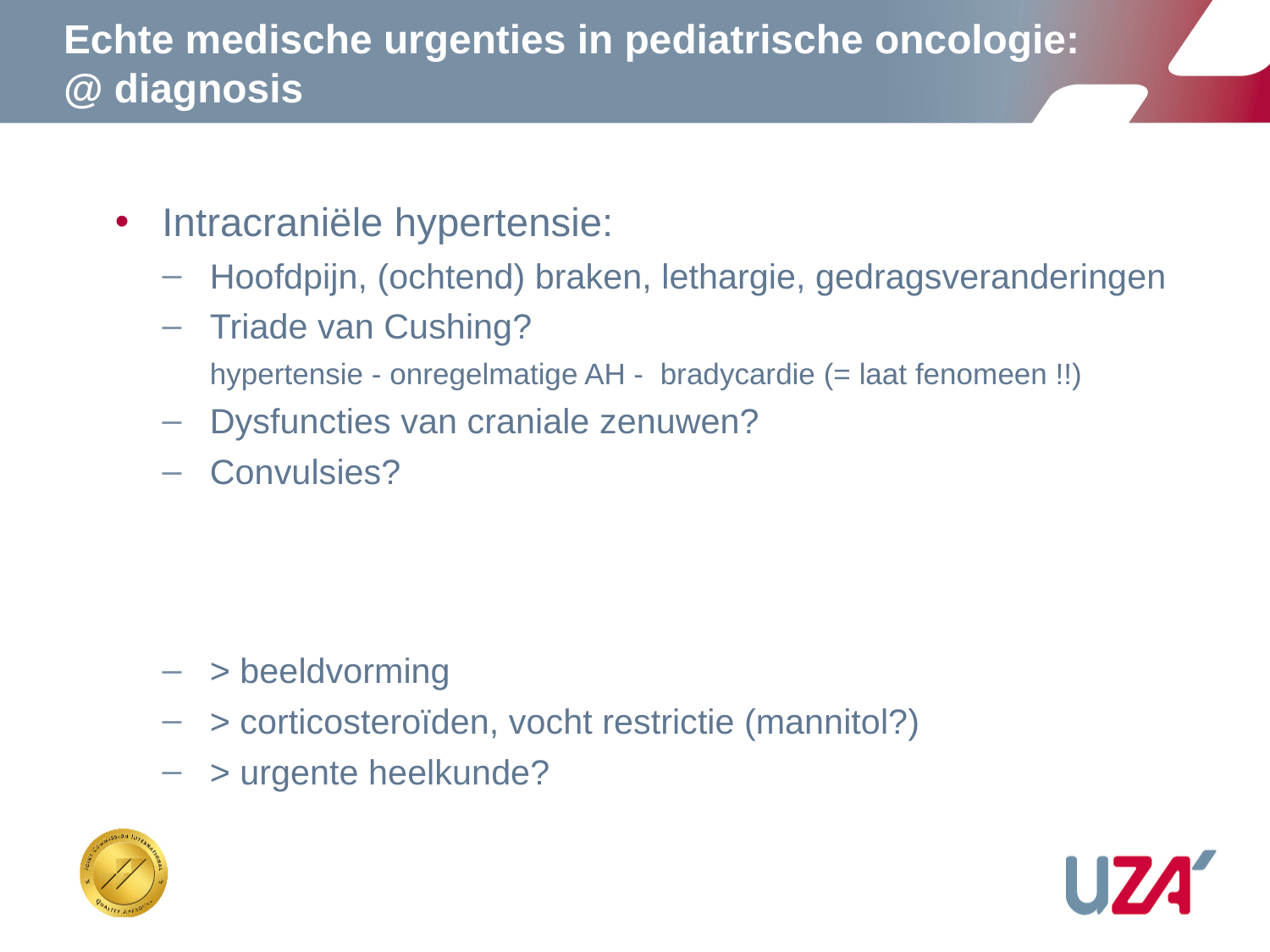

# Echte medische urgenties in pediatrische oncologie: @ diagnosis
Intracraniële hypertensie:
Hoofdpijn, (ochtend) braken, lethargie, gedragsveranderingen
Triade van Cushing?
	hypertensie - onregelmatige AH -  bradycardie (= laat fenomeen !!)
Dysfuncties van craniale zenuwen?
Convulsies?

> beeldvorming
> corticosteroïden, vocht restrictie (mannitol?)
> urgente heelkunde?